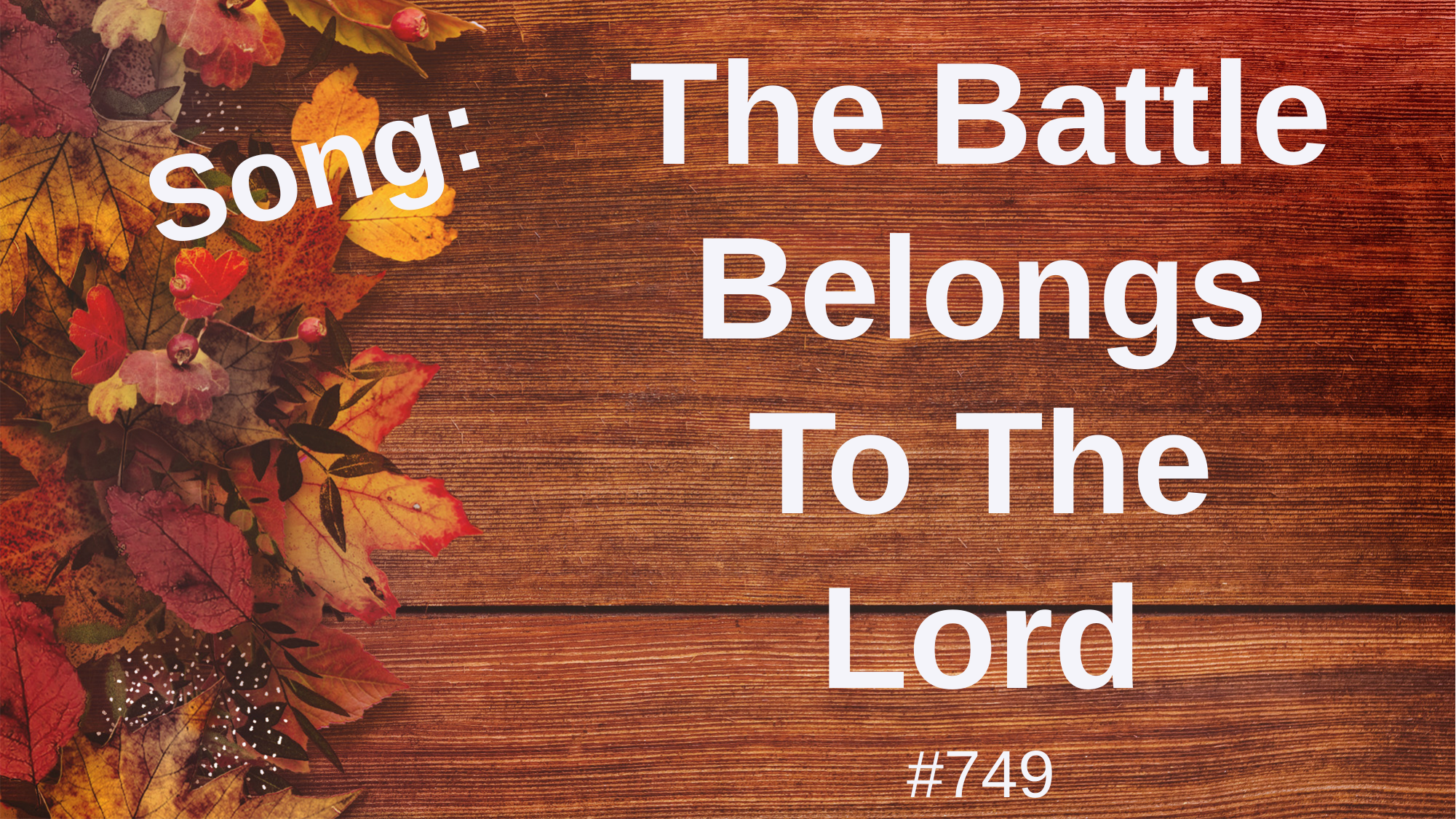

The Battle Belongs To The Lord
#749
# Song: